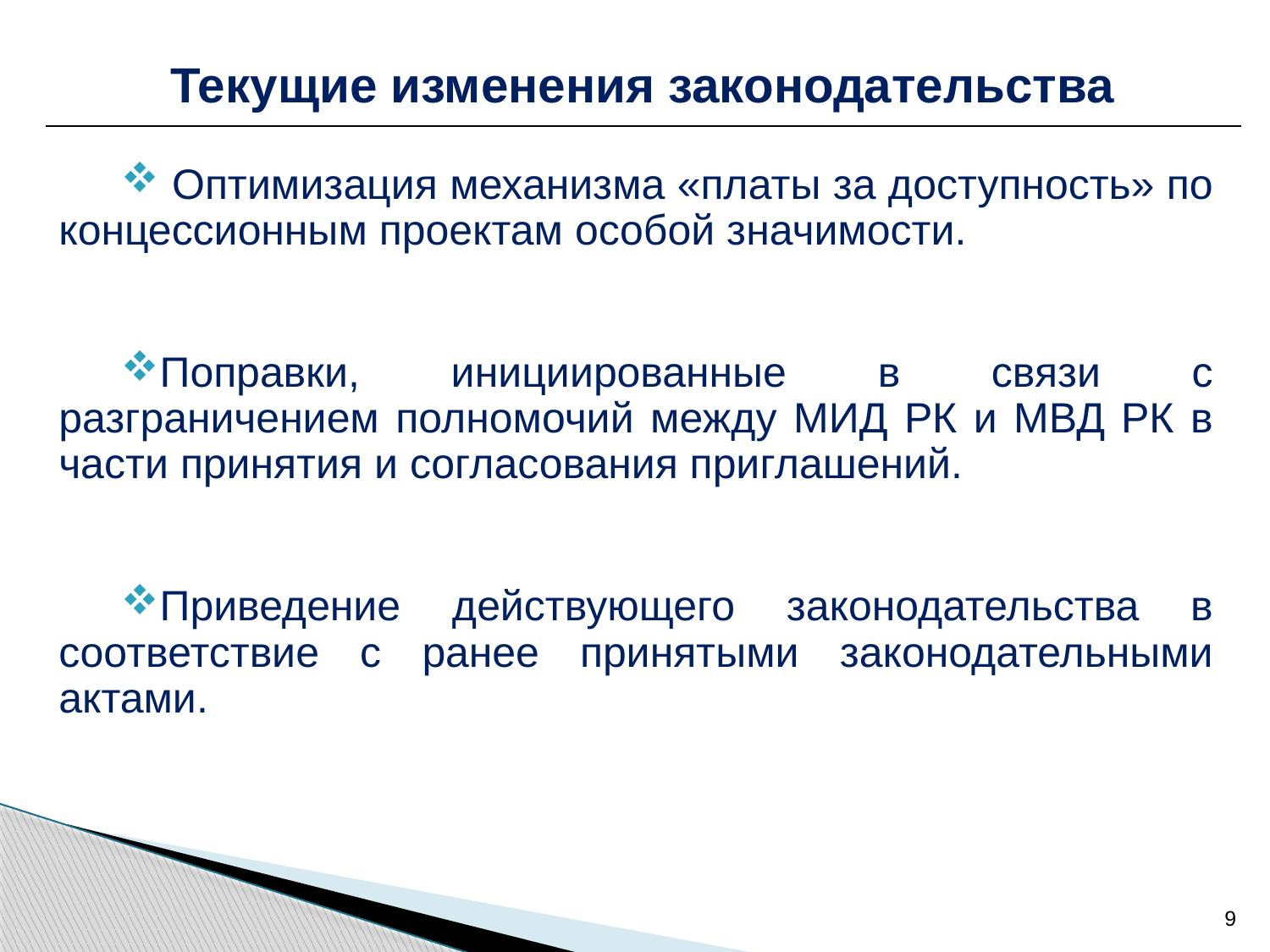

Текущие изменения законодательства
 Оптимизация механизма «платы за доступность» по концессионным проектам особой значимости.

Поправки, инициированные в связи с разграничением полномочий между МИД РК и МВД РК в части принятия и согласования приглашений.

Приведение действующего законодательства в соответствие с ранее принятыми законодательными актами.

9